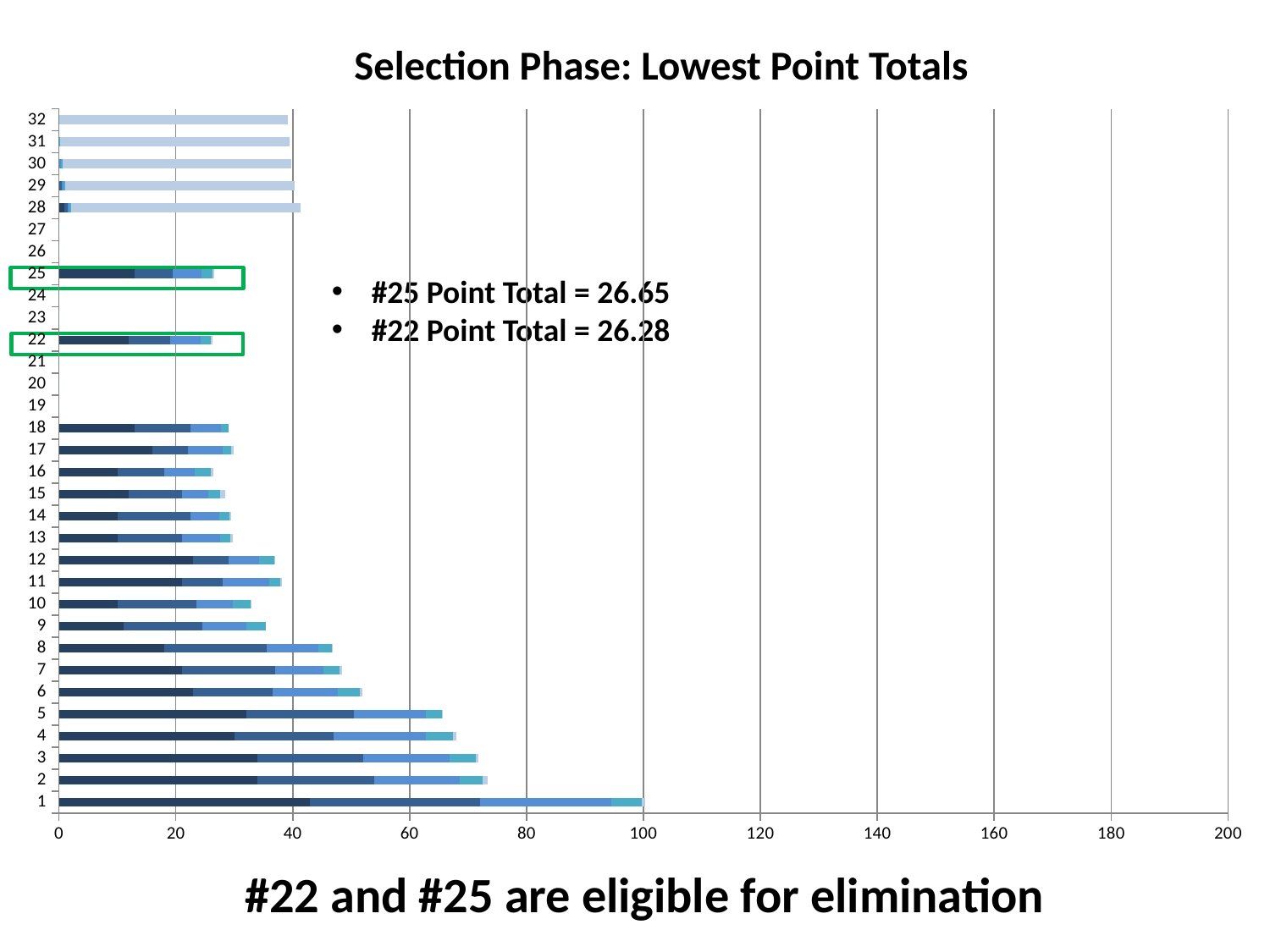

Selection Phase: Lowest Point Totals

### Chart

| Category |  |  |  |  |  |
|---|---|---|---|---|---|

### Chart

| Category |
|---|

### Chart

| Category |
|---|
#25 Point Total = 26.65
#22 Point Total = 26.28

#22 and #25 are eligible for elimination